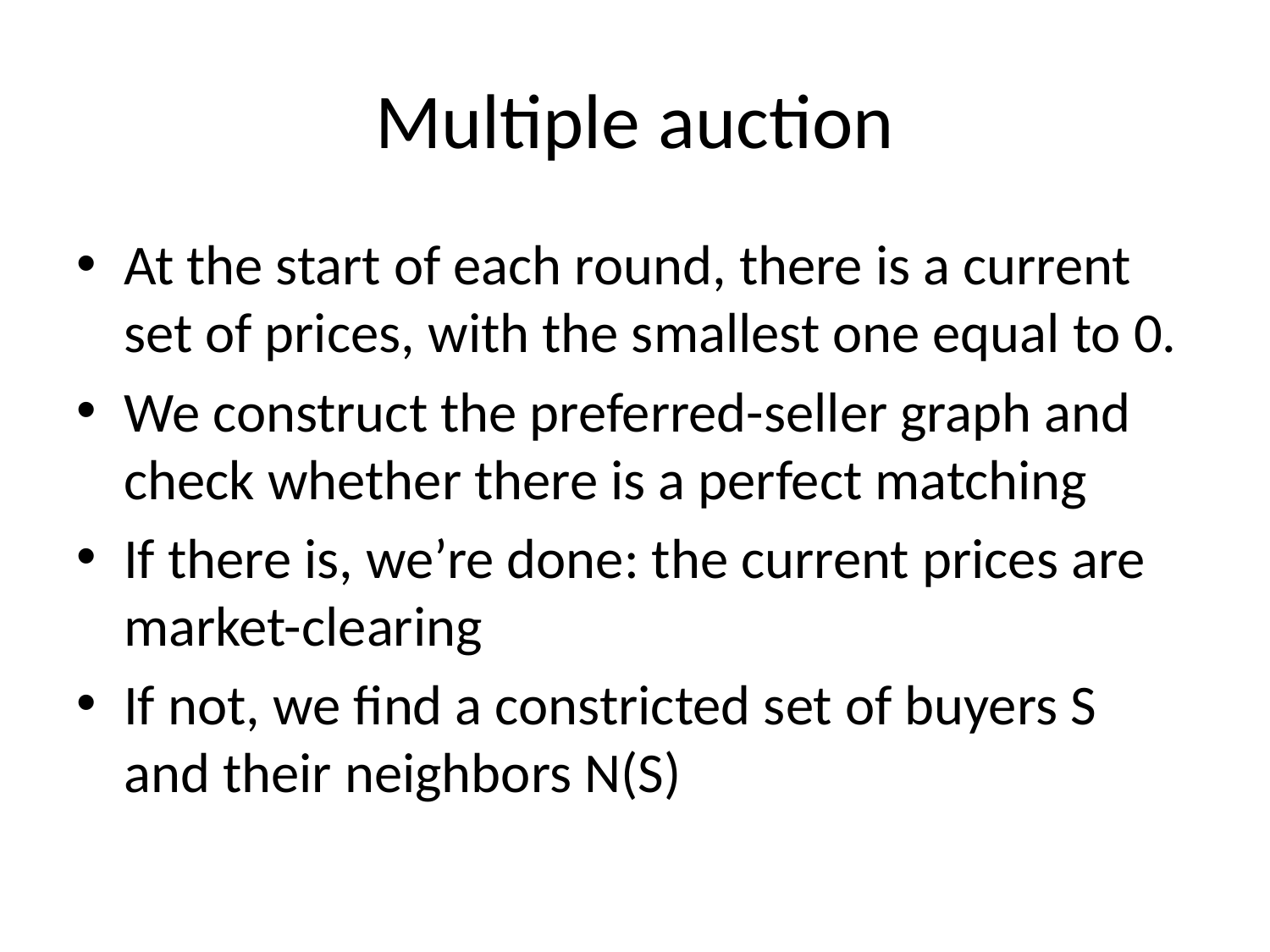

# Multiple auction
At the start of each round, there is a current set of prices, with the smallest one equal to 0.
We construct the preferred-seller graph and check whether there is a perfect matching
If there is, we’re done: the current prices are market-clearing
If not, we find a constricted set of buyers S and their neighbors N(S)